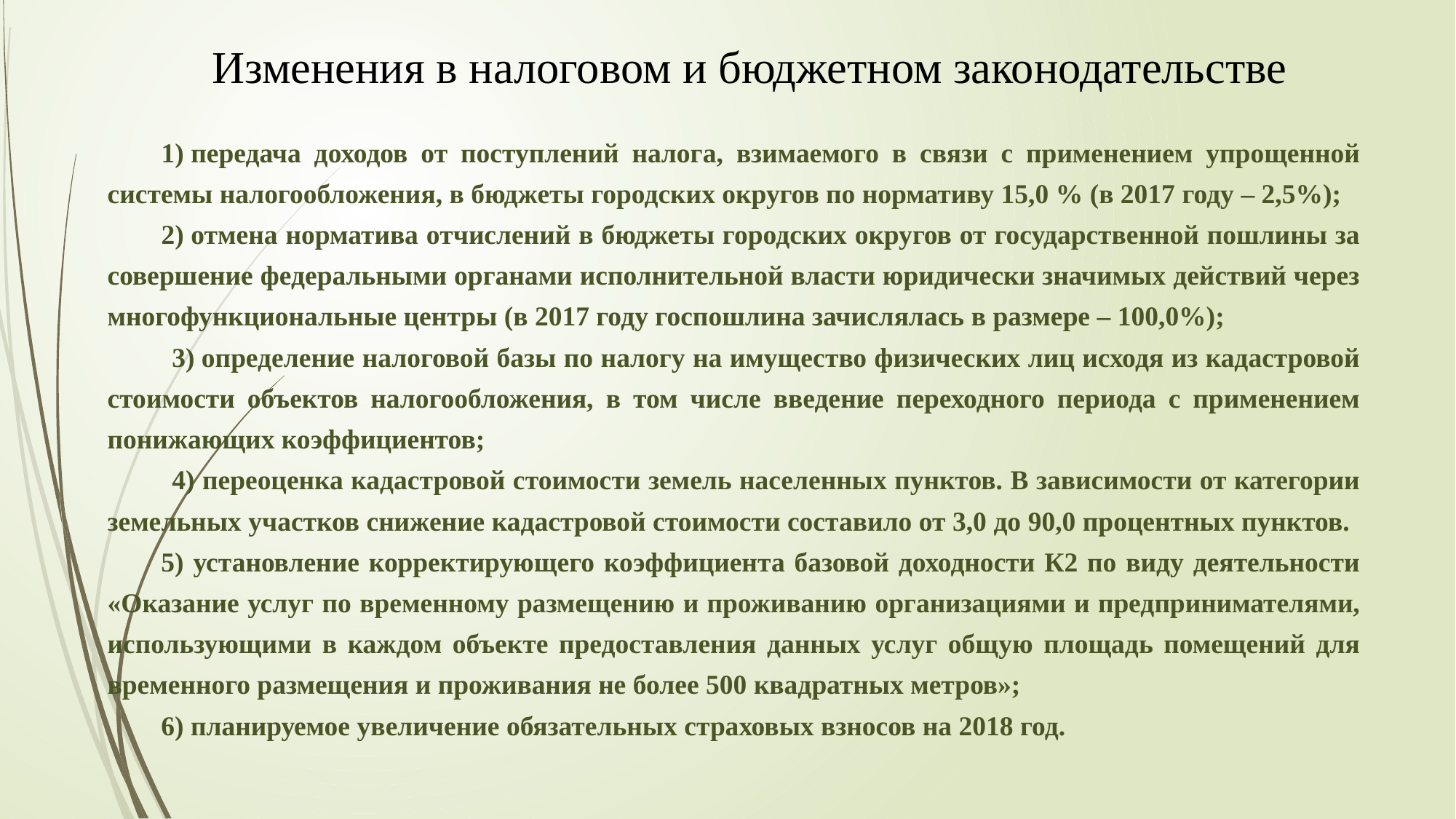

Изменения в налоговом и бюджетном законодательстве
1) передача доходов от поступлений налога, взимаемого в связи с применением упрощенной системы налогообложения, в бюджеты городских округов по нормативу 15,0 % (в 2017 году – 2,5%);
2) отмена норматива отчислений в бюджеты городских округов от государственной пошлины за совершение федеральными органами исполнительной власти юридически значимых действий через многофункциональные центры (в 2017 году госпошлина зачислялась в размере – 100,0%);
3) определение налоговой базы по налогу на имущество физических лиц исходя из кадастровой стоимости объектов налогообложения, в том числе введение переходного периода с применением понижающих коэффициентов;
4) переоценка кадастровой стоимости земель населенных пунктов. В зависимости от категории земельных участков снижение кадастровой стоимости составило от 3,0 до 90,0 процентных пунктов.
5) установление корректирующего коэффициента базовой доходности К2 по виду деятельности «Оказание услуг по временному размещению и проживанию организациями и предпринимателями, использующими в каждом объекте предоставления данных услуг общую площадь помещений для временного размещения и проживания не более 500 квадратных метров»;
6) планируемое увеличение обязательных страховых взносов на 2018 год.

### Chart

| Category |
|---|

### Chart

| Category |
|---|